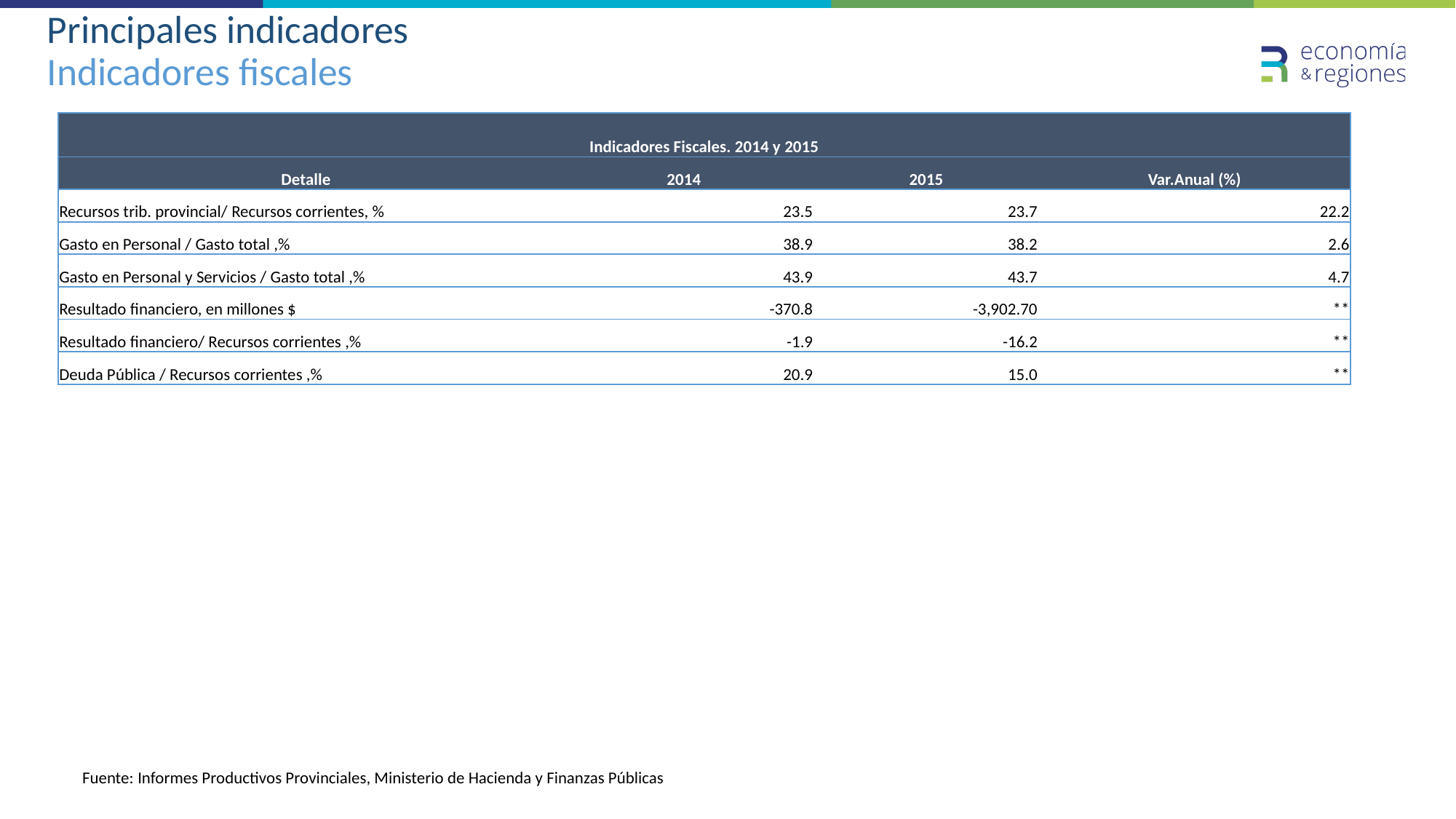

# Principales indicadores Indicadores fiscales
| Indicadores Fiscales. 2014 y 2015 |  |  |  |
| --- | --- | --- | --- |
| Detalle | 2014 | 2015 | Var.Anual (%) |
| Recursos trib. provincial/ Recursos corrientes, % | 23.5 | 23.7 | 22.2 |
| Gasto en Personal / Gasto total ,% | 38.9 | 38.2 | 2.6 |
| Gasto en Personal y Servicios / Gasto total ,% | 43.9 | 43.7 | 4.7 |
| Resultado financiero, en millones $ | -370.8 | -3,902.70 | \*\* |
| Resultado financiero/ Recursos corrientes ,% | -1.9 | -16.2 | \*\* |
| Deuda Pública / Recursos corrientes ,% | 20.9 | 15.0 | \*\* |
Fuente: Informes Productivos Provinciales, Ministerio de Hacienda y Finanzas Públicas